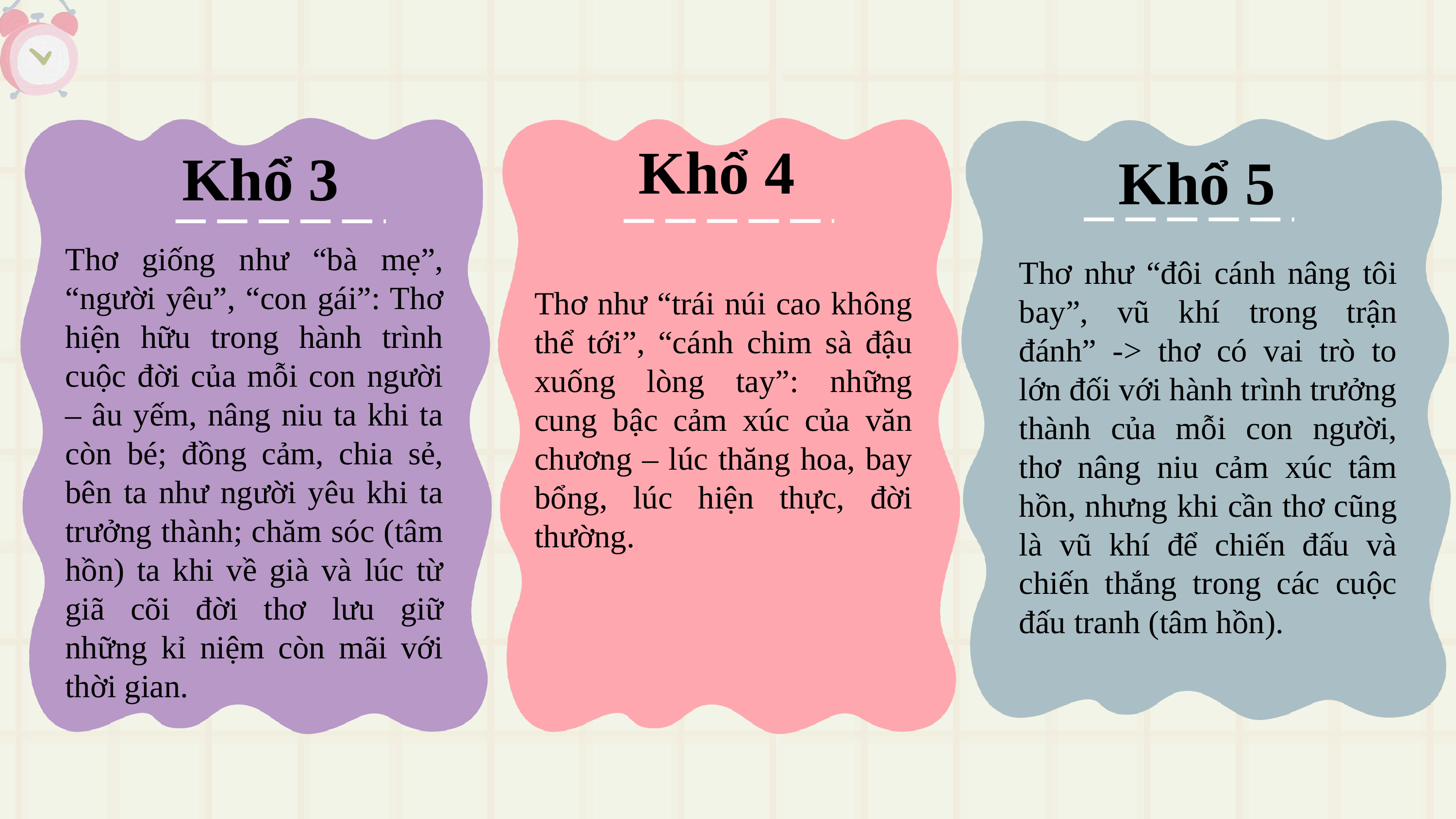

Khổ 4
Khổ 3
Khổ 5

Thơ giống như “bà mẹ”, “người yêu”, “con gái”: Thơ hiện hữu trong hành trình cuộc đời của mỗi con người – âu yếm, nâng niu ta khi ta còn bé; đồng cảm, chia sẻ, bên ta như người yêu khi ta trưởng thành; chăm sóc (tâm hồn) ta khi về già và lúc từ giã cõi đời thơ lưu giữ những kỉ niệm còn mãi với thời gian.
Thơ như “đôi cánh nâng tôi bay”, vũ khí trong trận đánh” -> thơ có vai trò to lớn đối với hành trình trưởng thành của mỗi con người, thơ nâng niu cảm xúc tâm hồn, nhưng khi cần thơ cũng là vũ khí để chiến đấu và chiến thắng trong các cuộc đấu tranh (tâm hồn).
Thơ như “trái núi cao không thể tới”, “cánh chim sà đậu xuống lòng tay”: những cung bậc cảm xúc của văn chương – lúc thăng hoa, bay bổng, lúc hiện thực, đời thường.